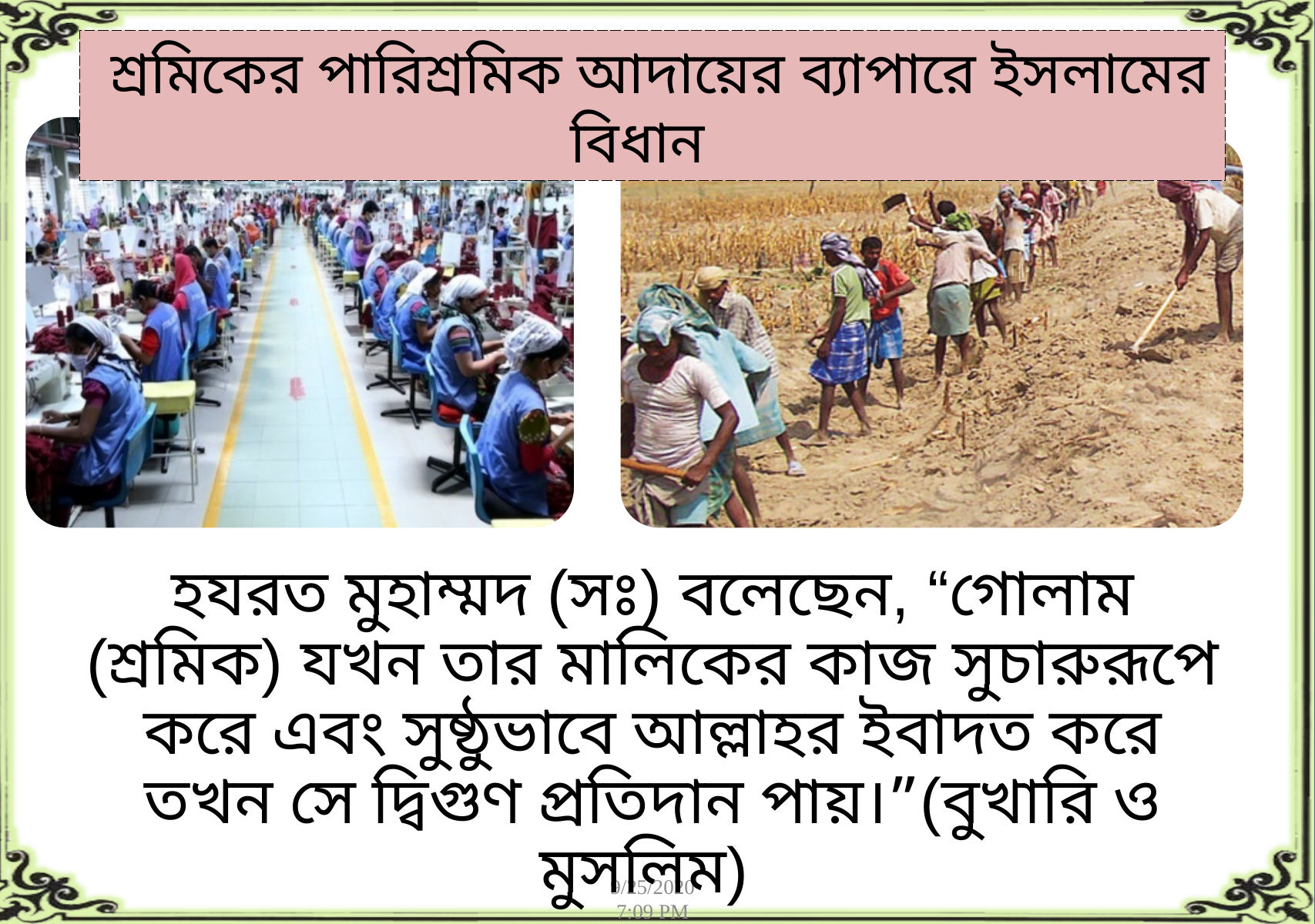

শ্রমিকের পারিশ্রমিক আদায়ের ব্যাপারে ইসলামের বিধান

হযরত মুহাম্মদ (সঃ) বলেছেন, “গোলাম (শ্রমিক) যখন তার মালিকের কাজ সুচারুরূপে করে এবং সুষ্ঠুভাবে আল্লাহর ইবাদত করে তখন সে দ্বিগুণ প্রতিদান পায়।”(বুখারি ও মুসলিম)
9/25/2020 7:09 PM